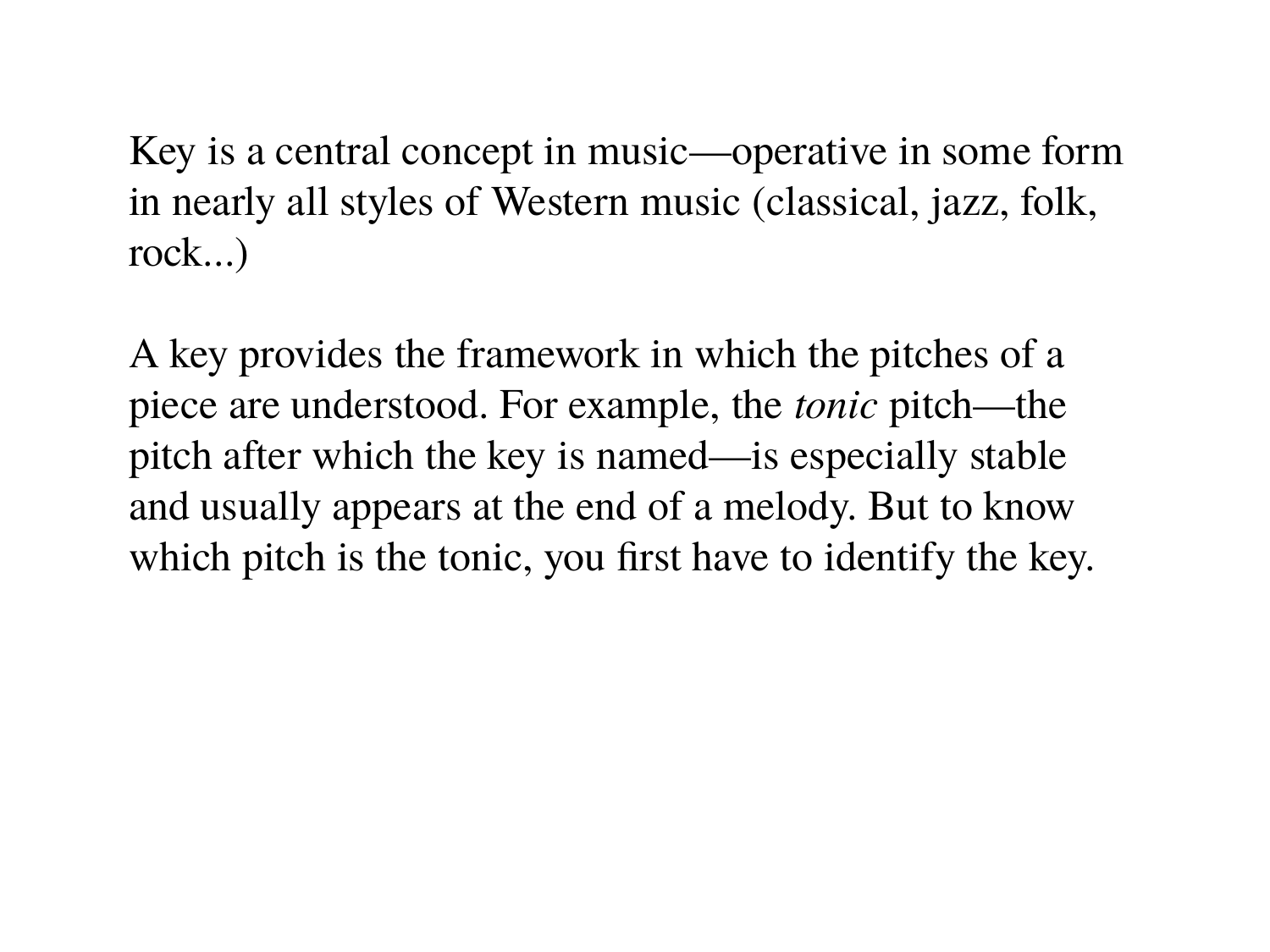

Key is a central concept in music—operative in some form in nearly all styles of Western music (classical, jazz, folk, rock...)

A key provides the framework in which the pitches of a piece are understood. For example, the tonic pitch—the pitch after which the key is named—is especially stable and usually appears at the end of a melody. But to know which pitch is the tonic, you first have to identify the key.